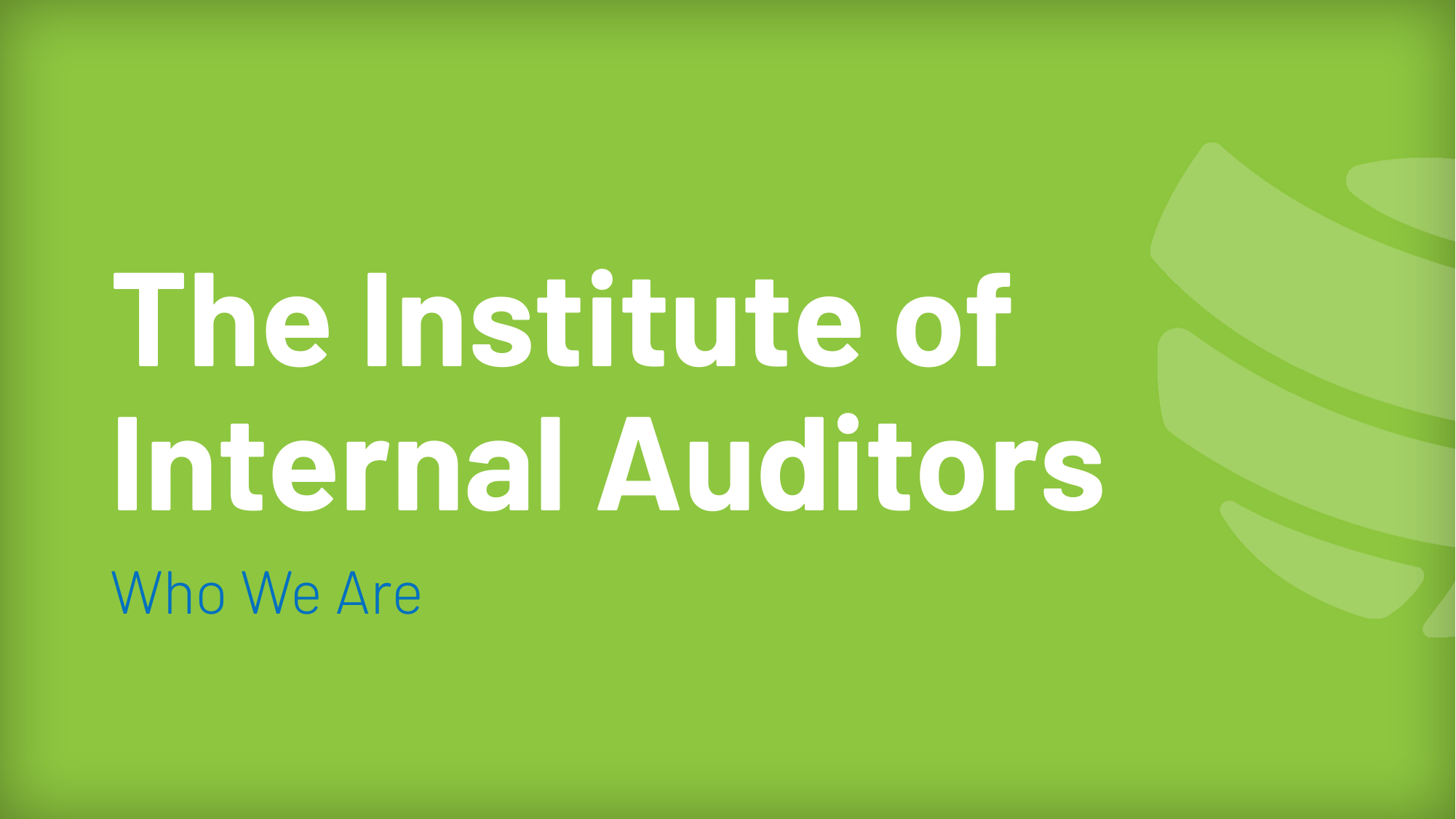

# The Institute of Internal Auditors
Who We Are